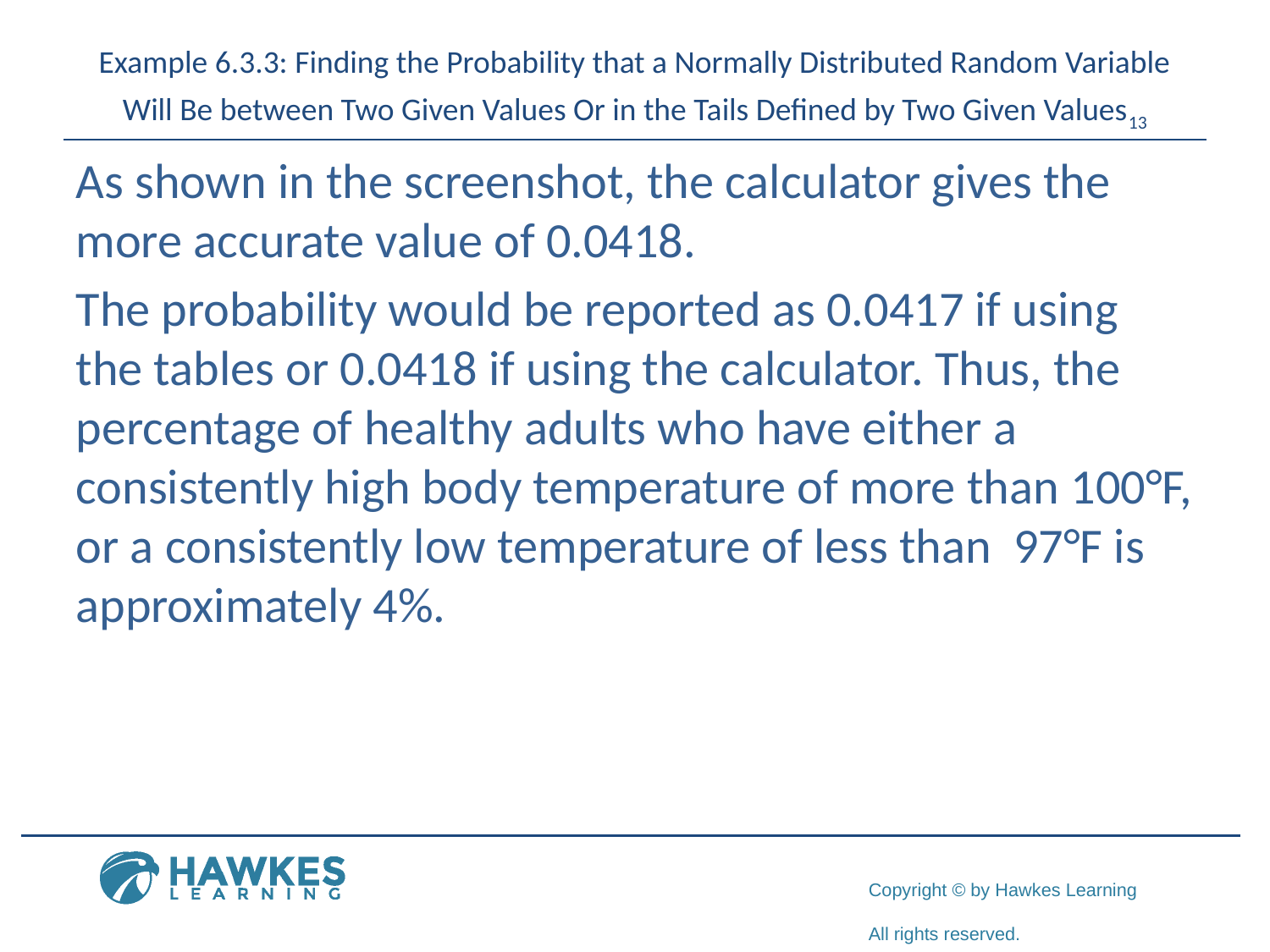

# Example 6.3.3: Finding the Probability that a Normally Distributed Random Variable Will Be between Two Given Values Or in the Tails Defined by Two Given Values13
​As shown in the screenshot, the calculator gives the more accurate value of 0.0418.
​The probability would be reported as 0.0417 if using the tables or 0.0418 if using the calculator. Thus, the percentage of healthy adults who have either a consistently high body temperature of more than 100°F, or a consistently low temperature of less than  97°F is approximately 4%.